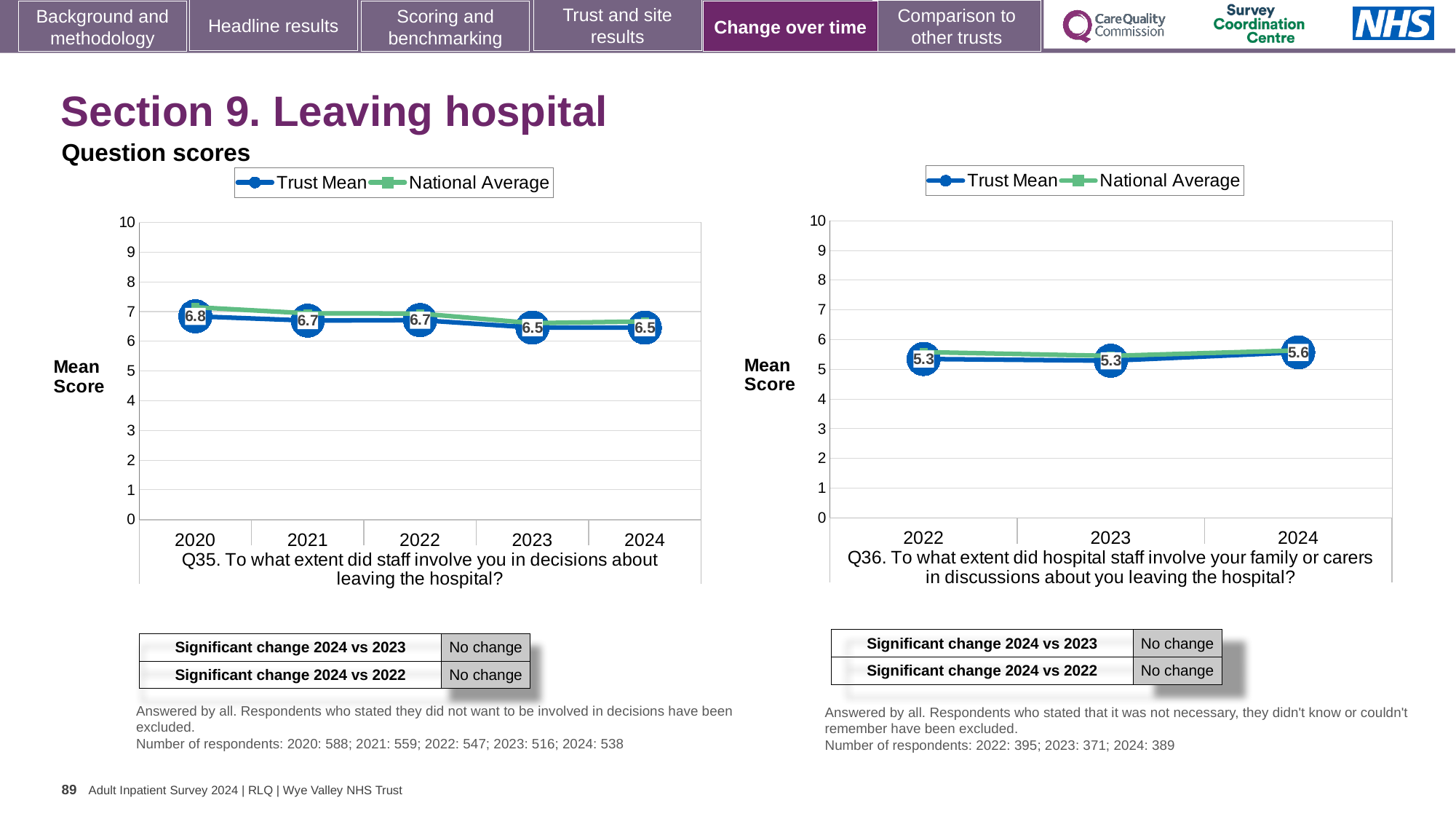

# Section 9. Leaving hospital
Question scores

### Chart

| Category | Trust Mean | National Average |
|---|---|---|
| 2022 | 5.347717319442573 | 5.580055020765087 |
| 2023 | 5.290738412853296 | 5.451676179215576 |
| 2024 | 5.5728625890847 | 5.636999691765052 |

### Chart

| Category | Trust Mean | National Average |
|---|---|---|
| 2020 | 6.842578777897484 | 7.147980493225688 |
| 2021 | 6.697212750392341 | 6.942881082282427 |
| 2022 | 6.714384174044483 | 6.934191277792261 |
| 2023 | 6.463727864383349 | 6.61286261178177 |
| 2024 | 6.460746593445055 | 6.668295380326844 |
| Significant change 2024 vs 2023 | No change |
| --- | --- |
| Significant change 2024 vs 2022 | No change |
| Significant change 2024 vs 2023 | No change |
| --- | --- |
| Significant change 2024 vs 2022 | No change |
Answered by all. Respondents who stated they did not want to be involved in decisions have been excluded.
Number of respondents: 2020: 588; 2021: 559; 2022: 547; 2023: 516; 2024: 538

Answered by all. Respondents who stated that it was not necessary, they didn't know or couldn't remember have been excluded.
Number of respondents: 2022: 395; 2023: 371; 2024: 389

89